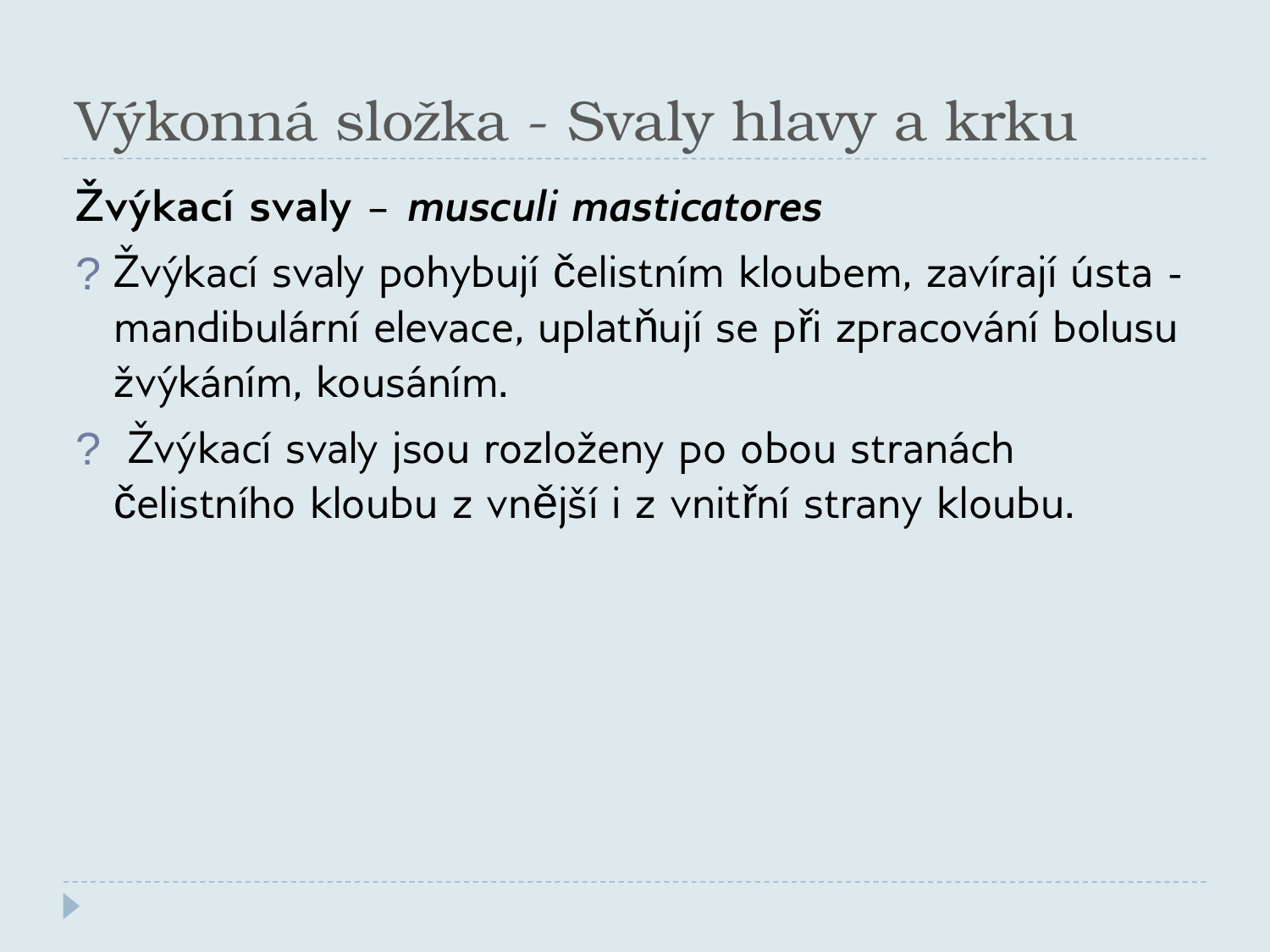

Výkonná složka - Svaly hlavy a krku
Žvýkací svaly – musculi masticatores
Žvýkací svaly pohybují čelistním kloubem, zavírají ústa - mandibulární elevace, uplatňují se při zpracování bolusu žvýkáním, kousáním.
 Žvýkací svaly jsou rozloženy po obou stranách čelistního kloubu z vnější i z vnitřní strany kloubu.